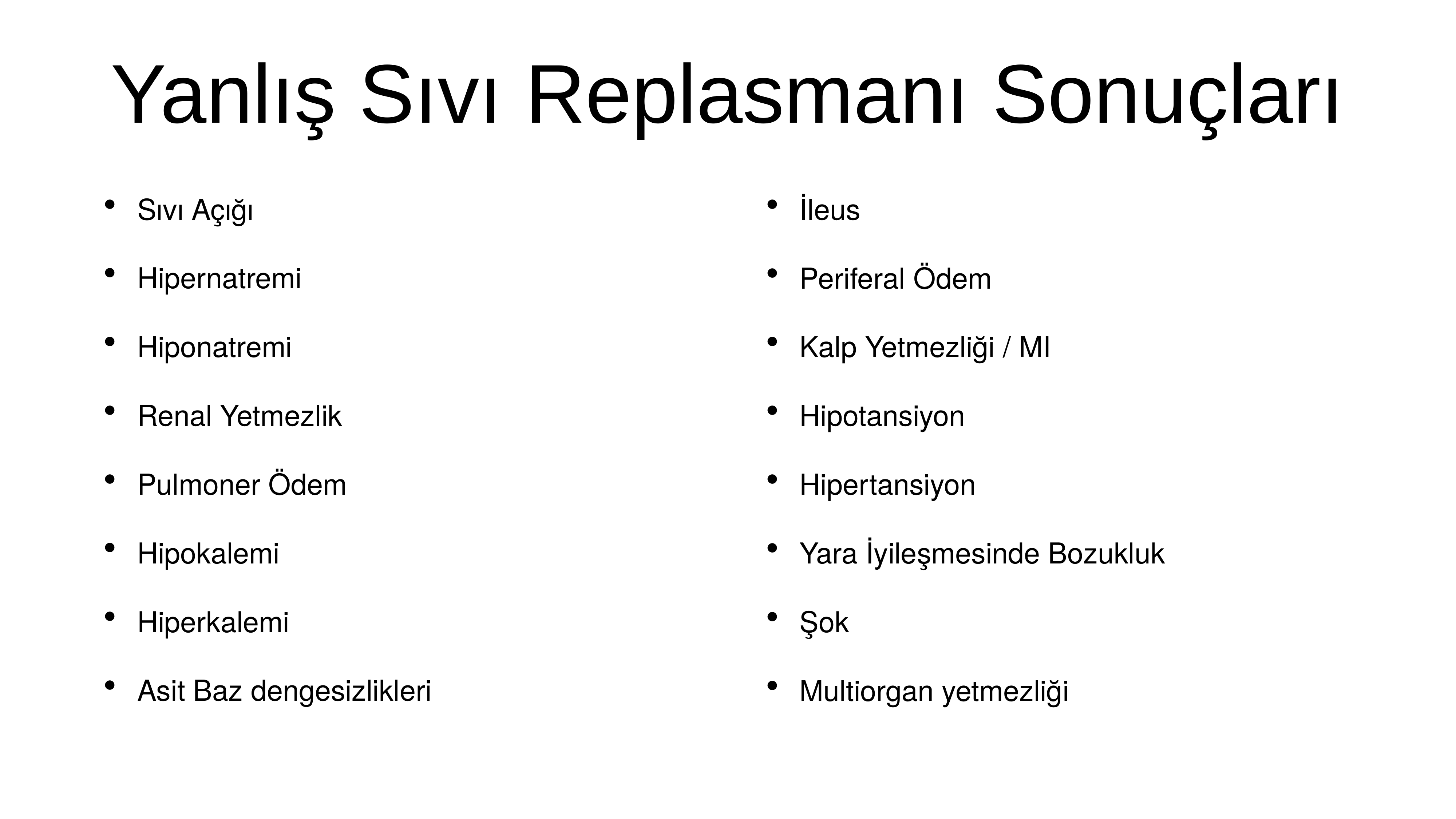

# Yanlış Sıvı Replasmanı Sonuçları
Sıvı Açığı
Hipernatremi
Hiponatremi
Renal Yetmezlik
Pulmoner Ödem
Hipokalemi
Hiperkalemi
Asit Baz dengesizlikleri
İleus
Periferal Ödem
Kalp Yetmezliği / MI
Hipotansiyon
Hipertansiyon
Yara İyileşmesinde Bozukluk
Şok
Multiorgan yetmezliği